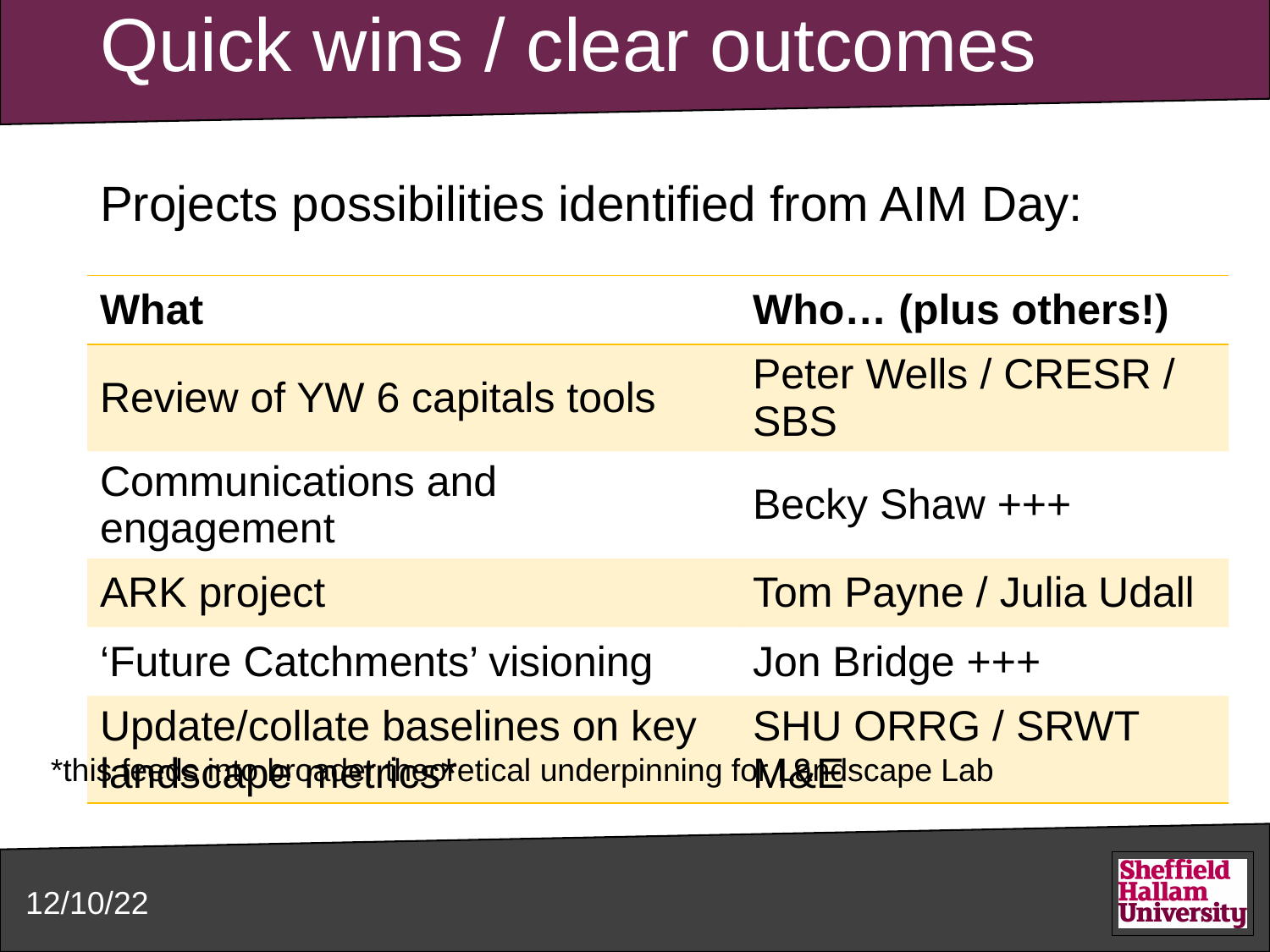

# Quick wins / clear outcomes
Projects possibilities identified from AIM Day:

| What | Who… (plus others!) |
| --- | --- |
| Review of YW 6 capitals tools | Peter Wells / CRESR / SBS |
| Communications and engagement | Becky Shaw +++ |
| ARK project | Tom Payne / Julia Udall |
| ‘Future Catchments’ visioning | Jon Bridge +++ |
| Update/collate baselines on key landscape metrics\* | SHU ORRG / SRWT M&E |
*this feeds into broader theoretical underpinning for Landscape Lab
12/10/22